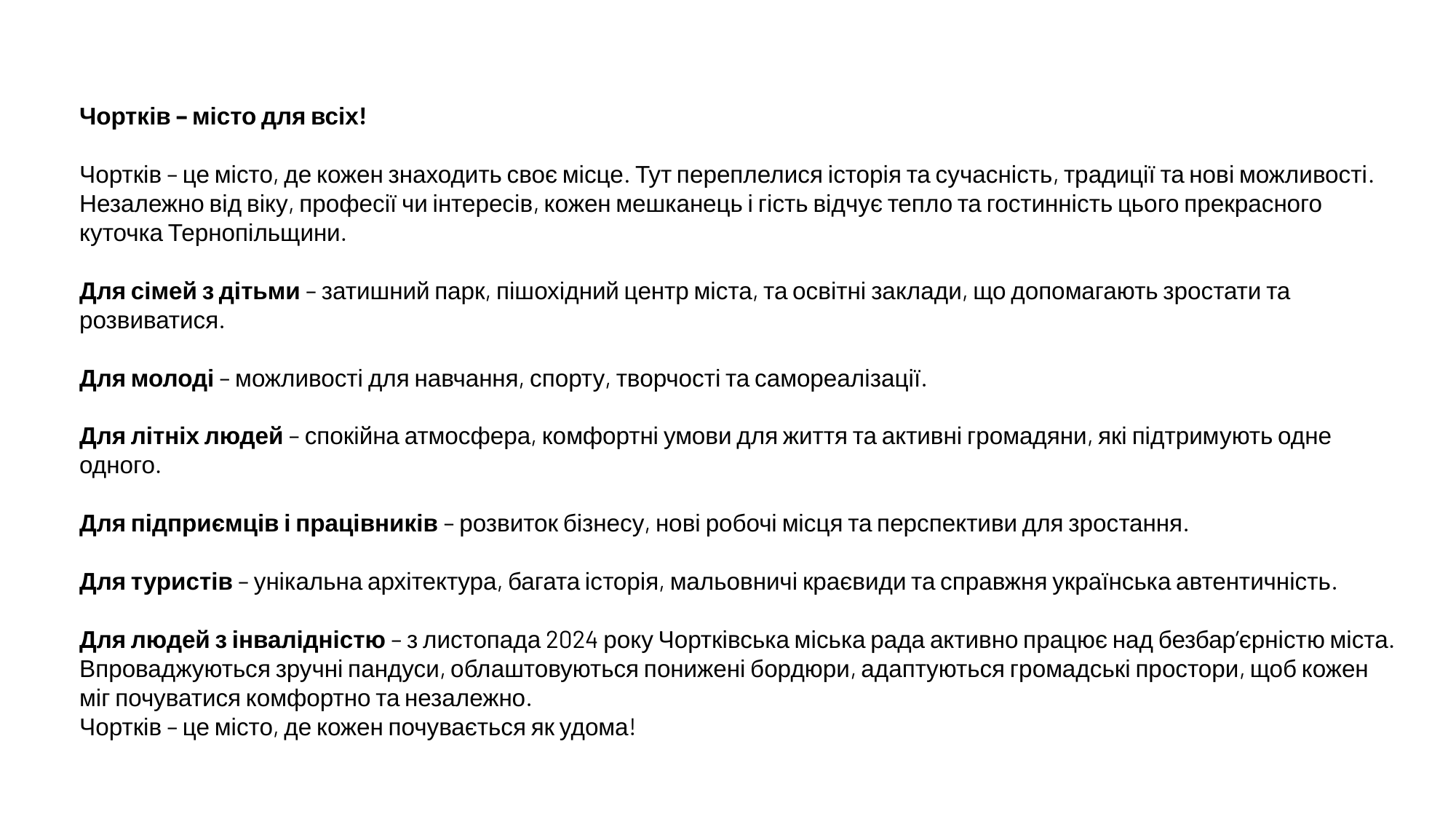

Чортків – місто для всіх!

Чортків – це місто, де кожен знаходить своє місце. Тут переплелися історія та сучасність, традиції та нові можливості.   Незалежно від віку, професії чи інтересів, кожен мешканець і гість відчує тепло та гостинність цього прекрасного куточка Тернопільщини.

Для сімей з дітьми – затишний парк, пішохідний центр міста, та освітні заклади, що допомагають зростати та розвиватися.

Для молоді – можливості для навчання, спорту, творчості та самореалізації.

Для літніх людей – спокійна атмосфера, комфортні умови для життя та активні громадяни, які підтримують одне одного.

Для підприємців і працівників – розвиток бізнесу, нові робочі місця та перспективи для зростання.

Для туристів – унікальна архітектура, багата історія, мальовничі краєвиди та справжня українська автентичність.

Для людей з інвалідністю – з листопада 2024 року Чортківська міська рада активно працює над безбар’єрністю міста. Впроваджуються зручні пандуси, облаштовуються понижені бордюри, адаптуються громадські простори, щоб кожен міг почуватися комфортно та незалежно.
Чортків – це місто, де кожен почувається як удома!